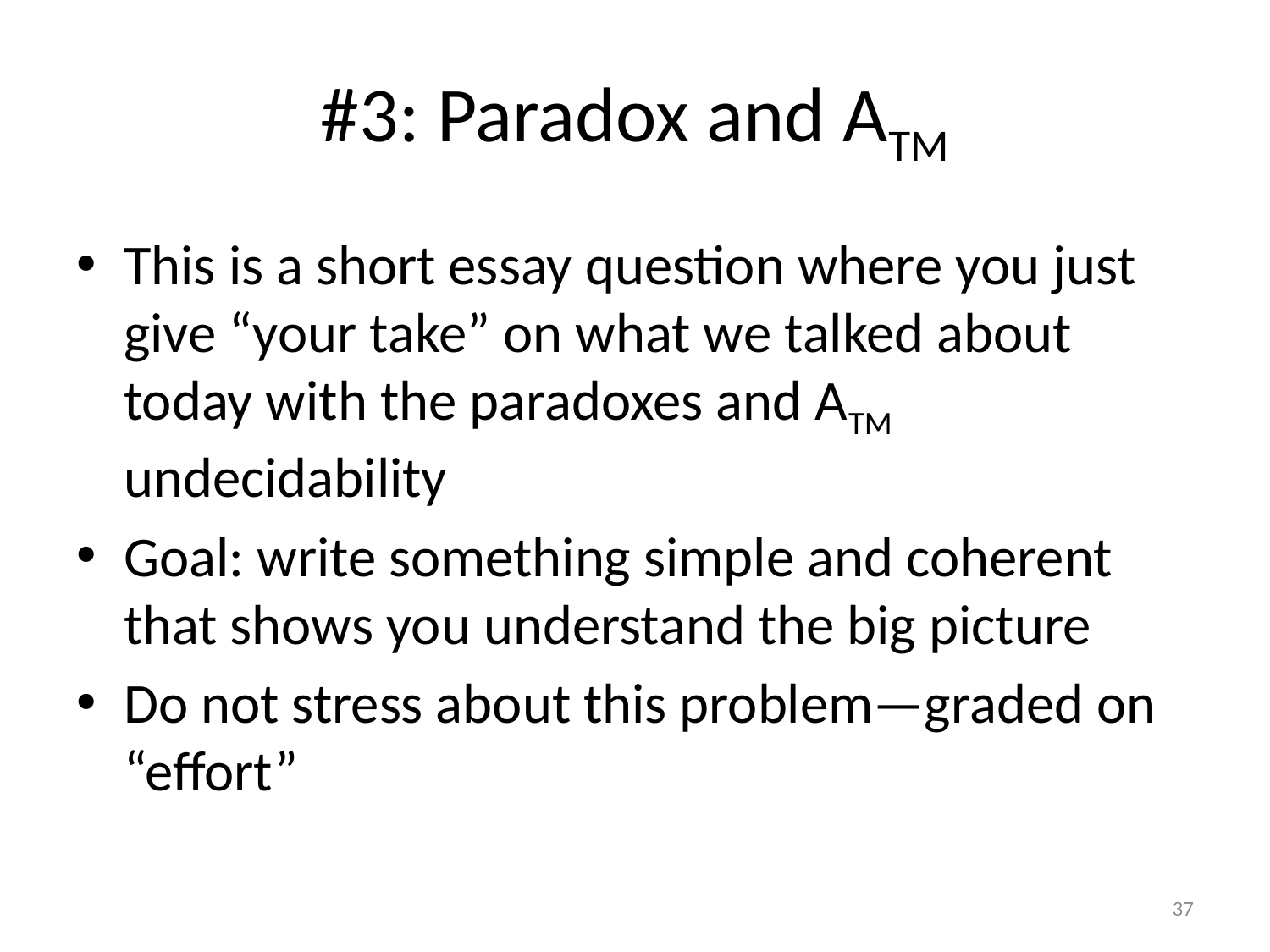

# #3: Paradox and ATM
This is a short essay question where you just give “your take” on what we talked about today with the paradoxes and ATM undecidability
Goal: write something simple and coherent that shows you understand the big picture
Do not stress about this problem—graded on “effort”
37